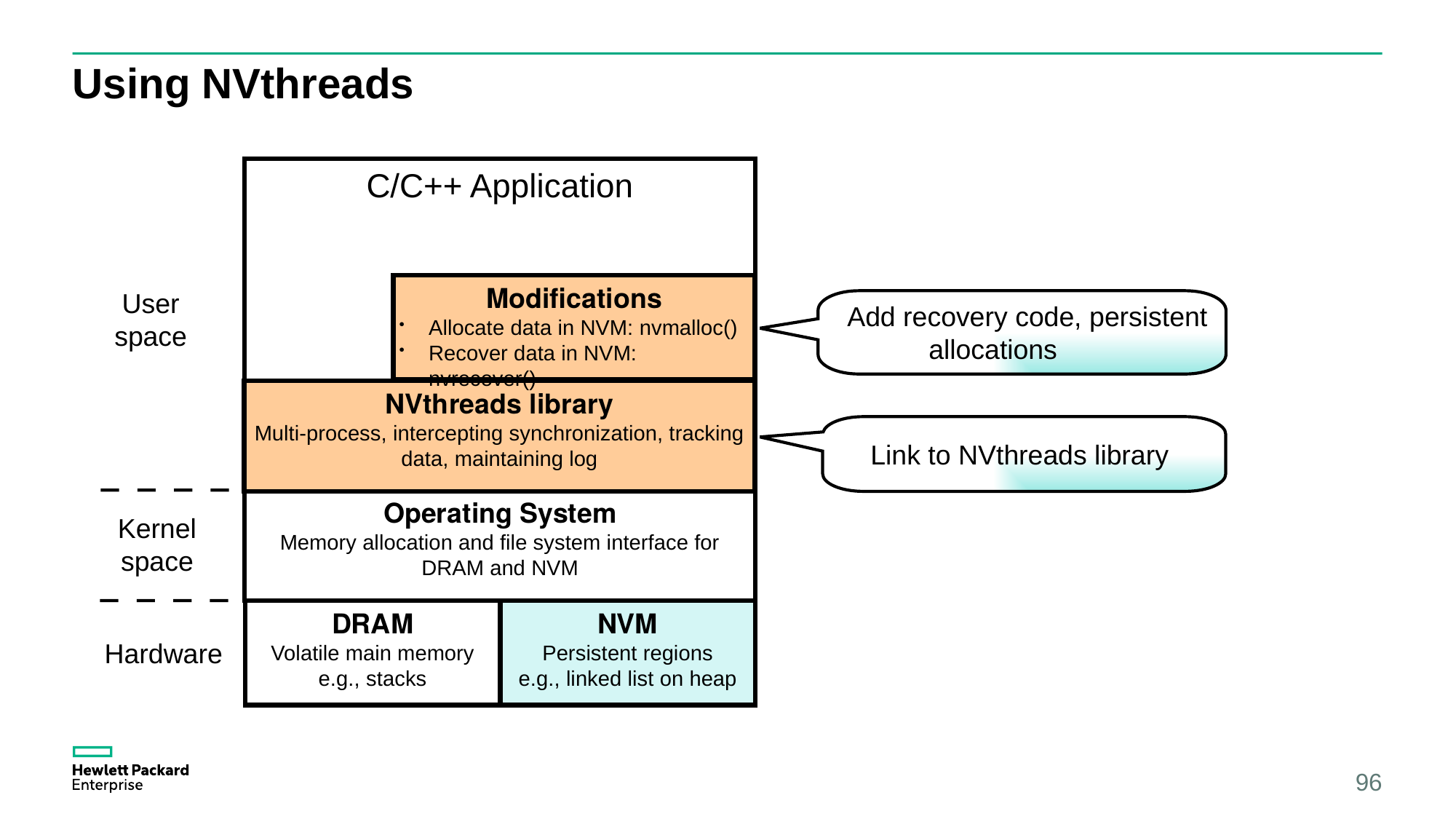

# Using NVthreads
C/C++ Application
Modifications
Allocate data in NVM: nvmalloc()
Recover data in NVM: nvrecover()
User
space
         Add recovery code, persistent allocations
NVthreads library
Multi-process, intercepting synchronization, tracking data, maintaining log
       Link to NVthreads library

Operating System
Memory allocation and file system interface for DRAM and NVM
Kernel space

DRAM
Volatile main memory
e.g., stacks
NVM
Persistent regions
e.g., linked list on heap
Hardware
96